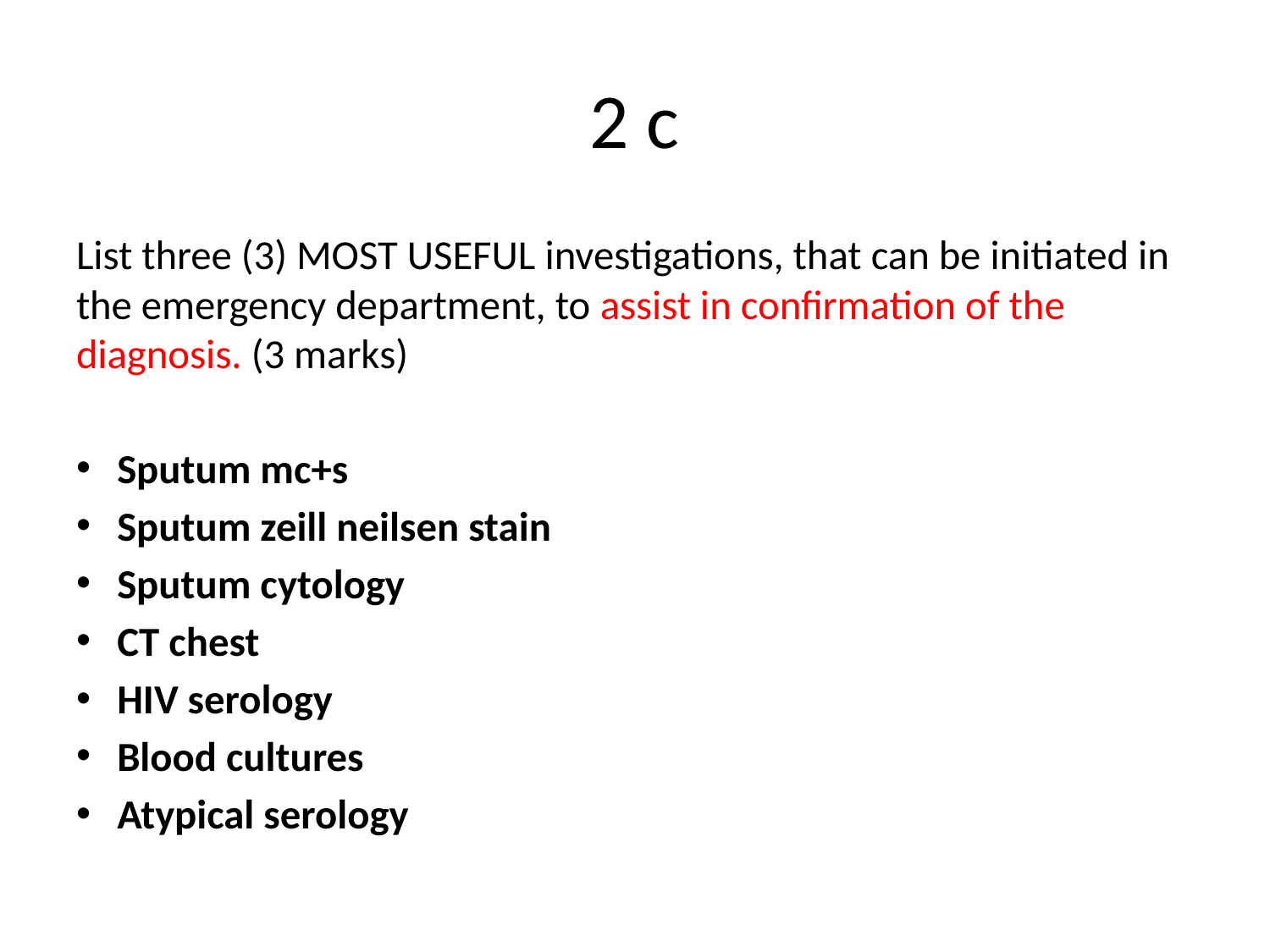

# 2 c
List three (3) MOST USEFUL investigations, that can be initiated in the emergency department, to assist in confirmation of the diagnosis. (3 marks)

Sputum mc+s
Sputum zeill neilsen stain
Sputum cytology
CT chest
HIV serology
Blood cultures
Atypical serology